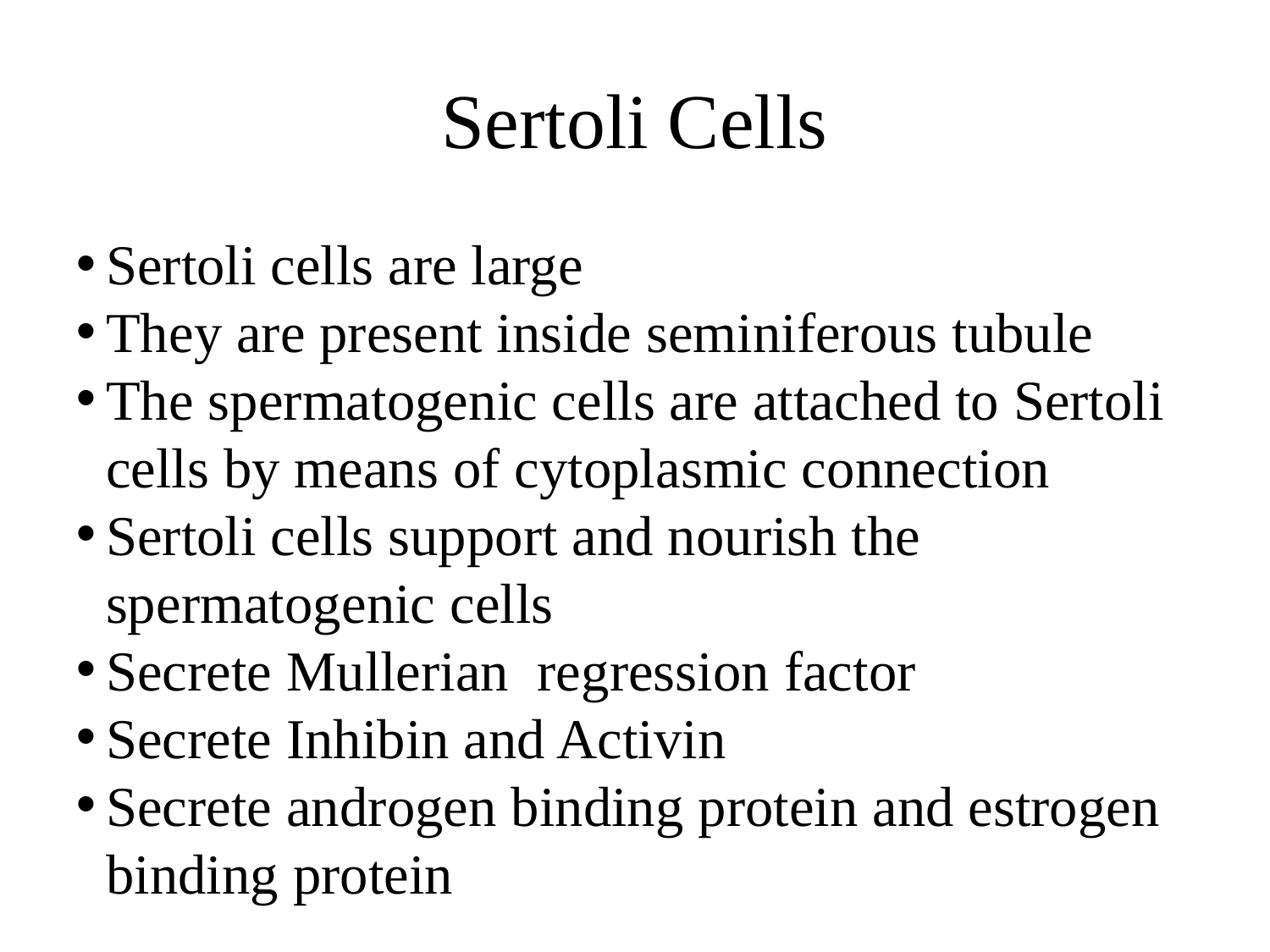

Sertoli Cells
Sertoli cells are large
They are present inside seminiferous tubule
The spermatogenic cells are attached to Sertoli cells by means of cytoplasmic connection
Sertoli cells support and nourish the spermatogenic cells
Secrete Mullerian  regression factor
Secrete Inhibin and Activin
Secrete androgen binding protein and estrogen binding protein